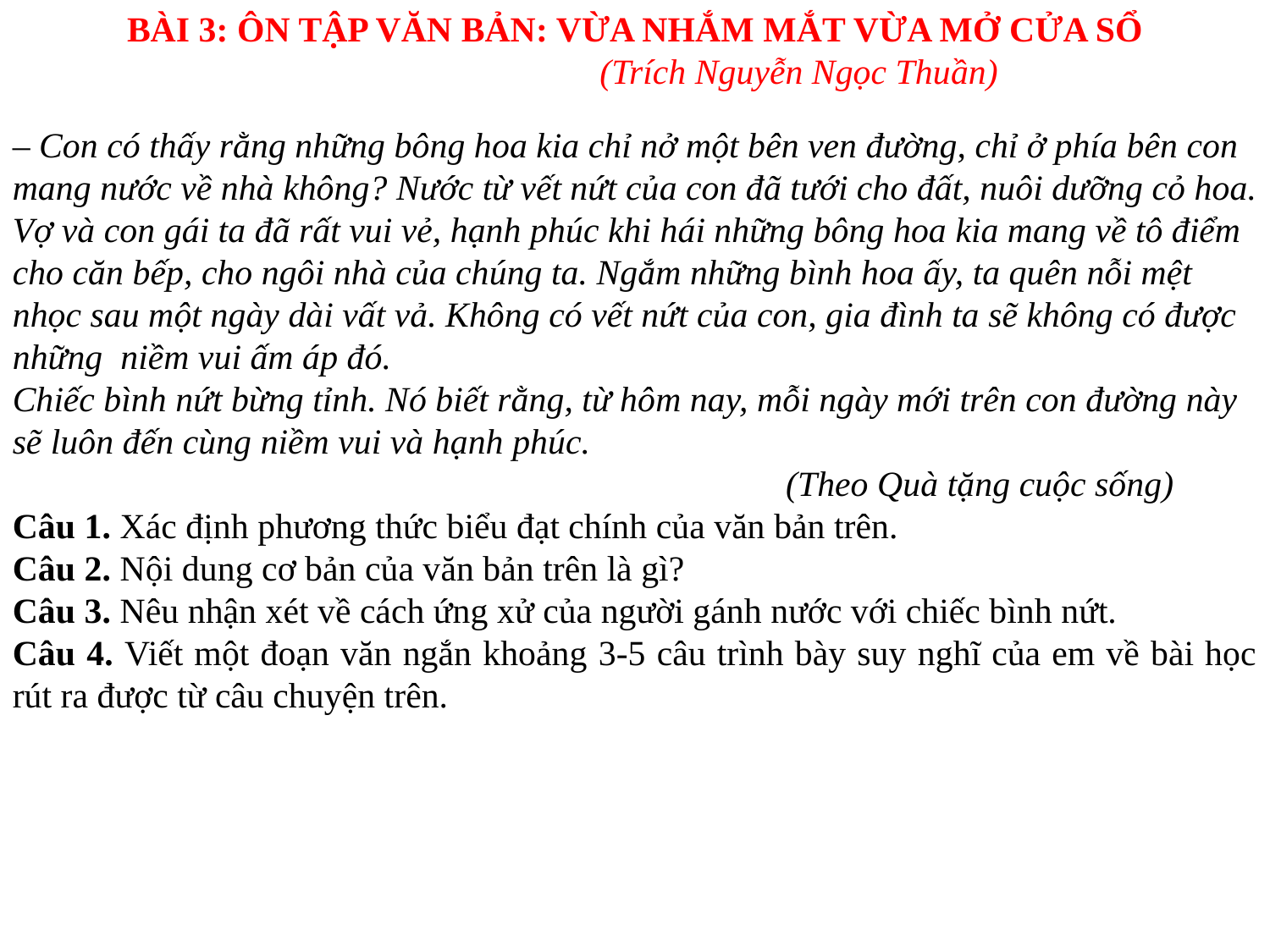

BÀI 3: ÔN TẬP VĂN BẢN: VỪA NHẮM MẮT VỪA MỞ CỬA SỔ
                                     (Trích Nguyễn Ngọc Thuần)

– Con có thấy rằng những bông hoa kia chỉ nở một bên ven đường, chỉ ở phía bên con mang nước về nhà không? Nước từ vết nứt của con đã tưới cho đất, nuôi dưỡng cỏ hoa. Vợ và con gái ta đã rất vui vẻ, hạnh phúc khi hái những bông hoa kia mang về tô điểm cho căn bếp, cho ngôi nhà của chúng ta. Ngắm những bình hoa ấy, ta quên nỗi mệt nhọc sau một ngày dài vất vả. Không có vết nứt của con, gia đình ta sẽ không có được những  niềm vui ấm áp đó.
Chiếc bình nứt bừng tỉnh. Nó biết rằng, từ hôm nay, mỗi ngày mới trên con đường này sẽ luôn đến cùng niềm vui và hạnh phúc.
                                                                                       (Theo Quà tặng cuộc sống)
Câu 1. Xác định phương thức biểu đạt chính của văn bản trên.
Câu 2. Nội dung cơ bản của văn bản trên là gì?
Câu 3. Nêu nhận xét về cách ứng xử của người gánh nước với chiếc bình nứt.
Câu 4. Viết một đoạn văn ngắn khoảng 3-5 câu trình bày suy nghĩ của em về bài học rút ra được từ câu chuyện trên.